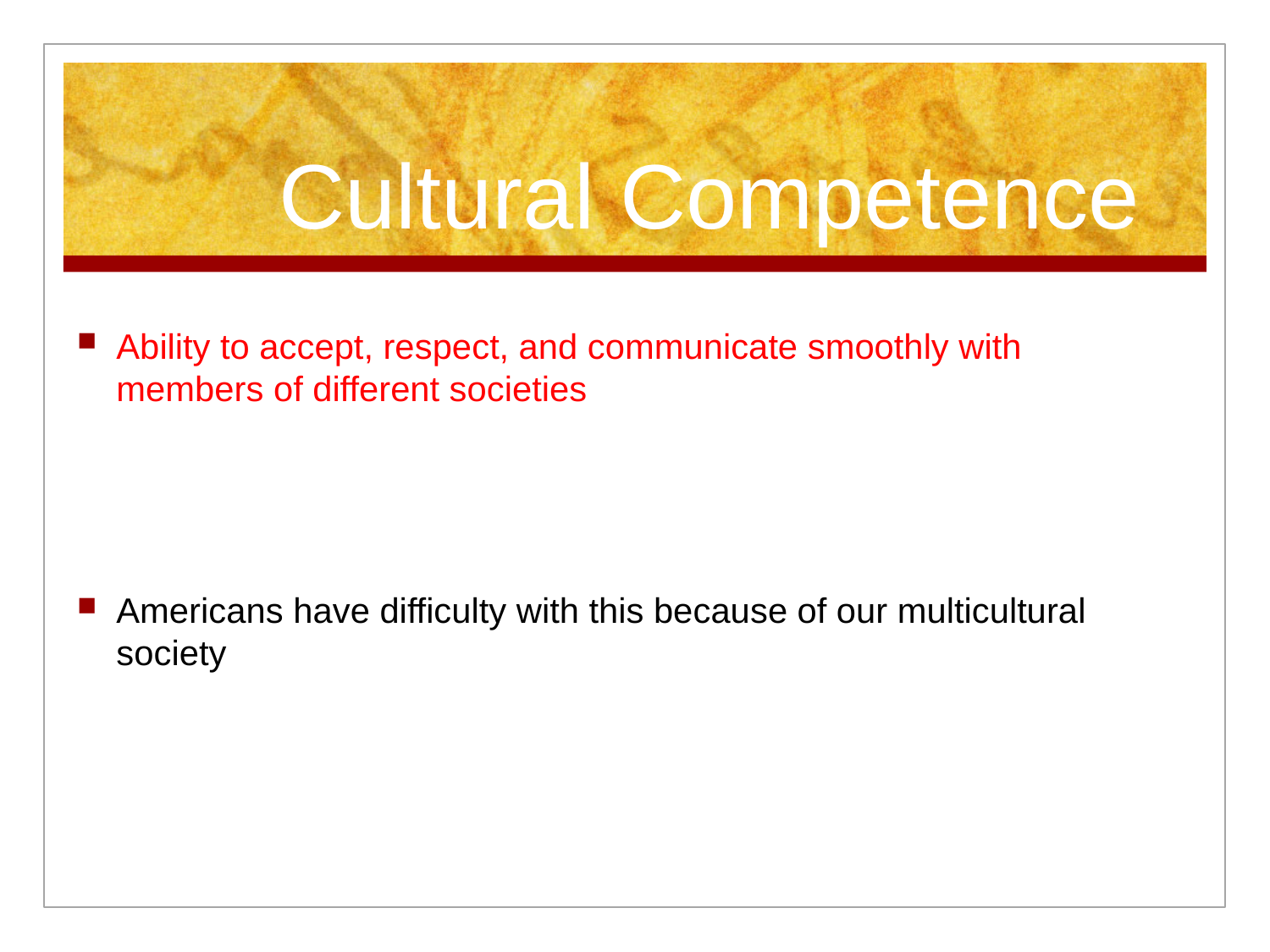

# Cultural Competence
Ability to accept, respect, and communicate smoothly with members of different societies

Americans have difficulty with this because of our multicultural society